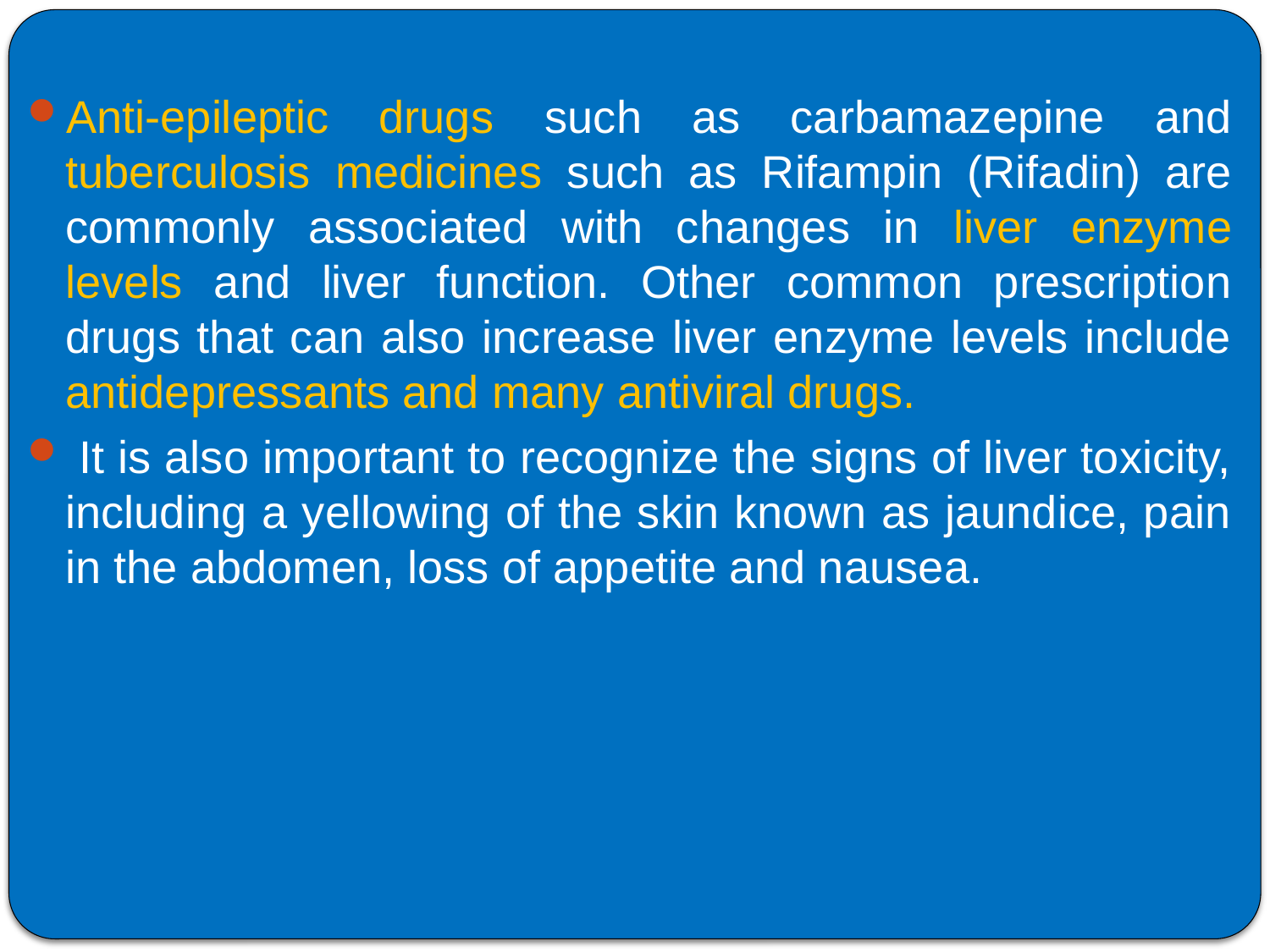

Anti-epileptic drugs such as carbamazepine and tuberculosis medicines such as Rifampin (Rifadin) are commonly associated with changes in liver enzyme levels and liver function. Other common prescription drugs that can also increase liver enzyme levels include antidepressants and many antiviral drugs.
 It is also important to recognize the signs of liver toxicity, including a yellowing of the skin known as jaundice, pain in the abdomen, loss of appetite and nausea.